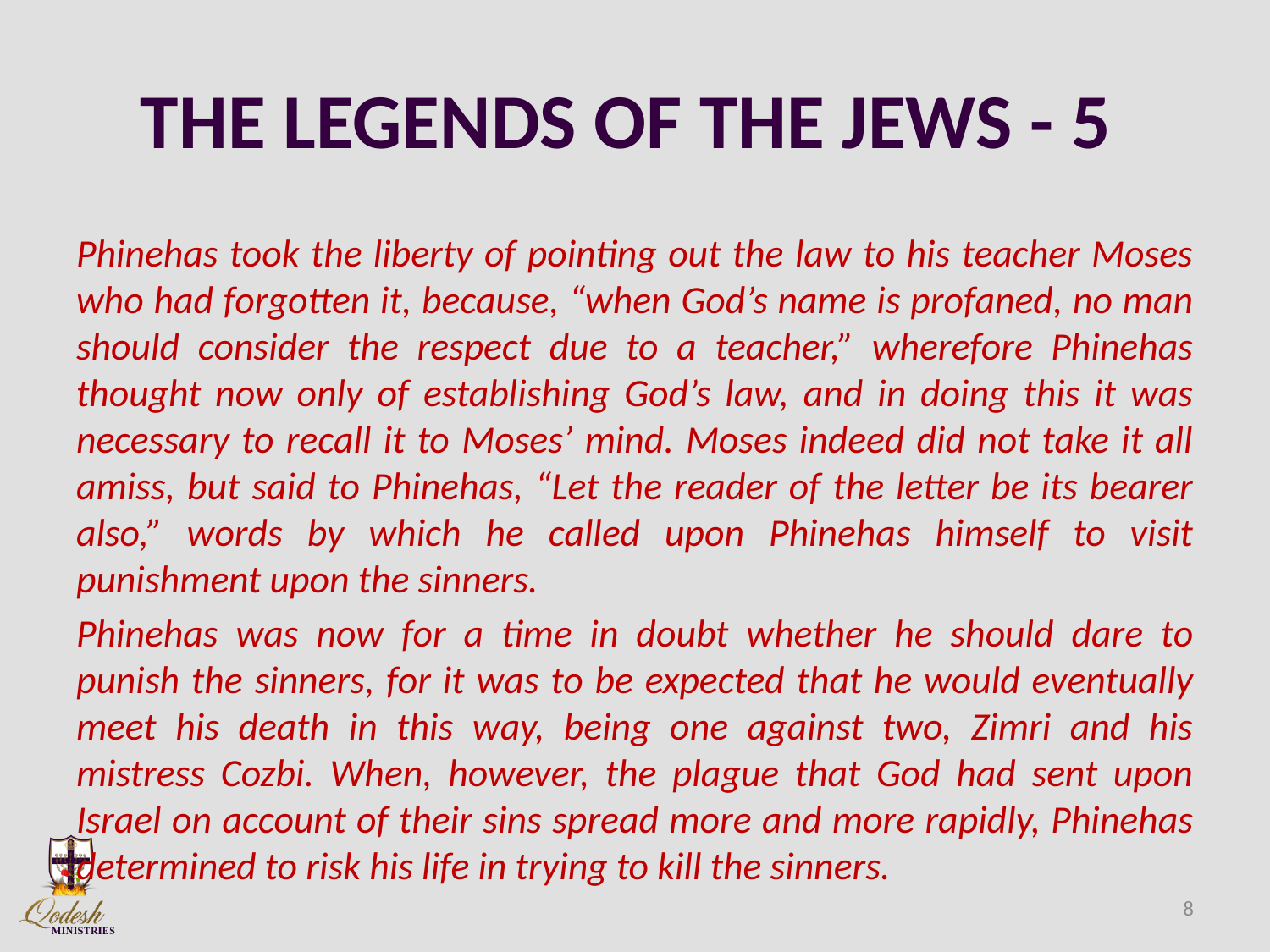

# THE LEGENDS OF THE JEWS - 5
Phinehas took the liberty of pointing out the law to his teacher Moses who had forgotten it, because, “when God’s name is profaned, no man should consider the respect due to a teacher,” wherefore Phinehas thought now only of establishing God’s law, and in doing this it was necessary to recall it to Moses’ mind. Moses indeed did not take it all amiss, but said to Phinehas, “Let the reader of the letter be its bearer also,” words by which he called upon Phinehas himself to visit punishment upon the sinners.
Phinehas was now for a time in doubt whether he should dare to punish the sinners, for it was to be expected that he would eventually meet his death in this way, being one against two, Zimri and his mistress Cozbi. When, however, the plague that God had sent upon Israel on account of their sins spread more and more rapidly, Phinehas determined to risk his life in trying to kill the sinners.
8